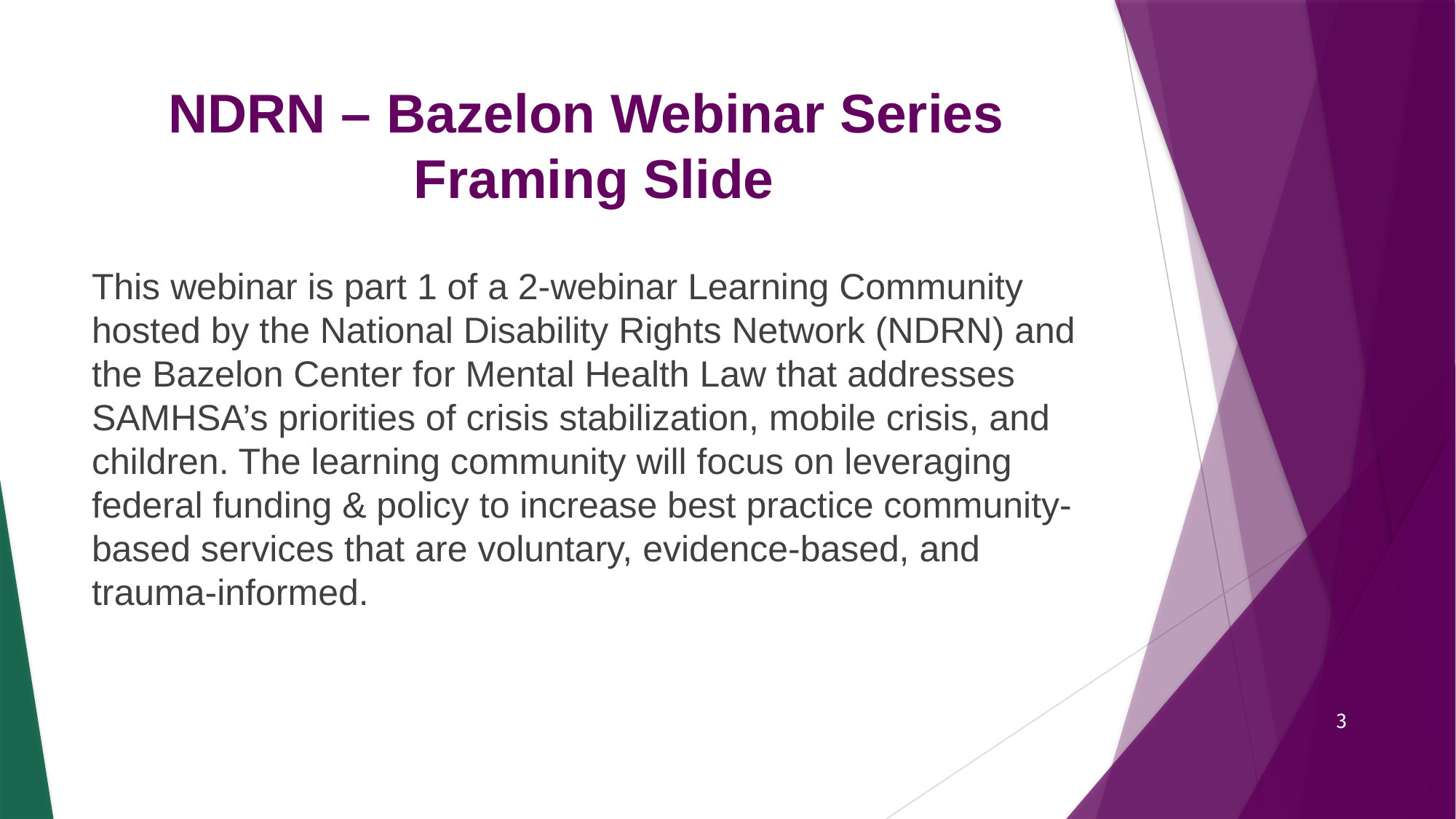

# NDRN – Bazelon Webinar Series Framing Slide
This webinar is part 1 of a 2-webinar Learning Community hosted by the National Disability Rights Network (NDRN) and the Bazelon Center for Mental Health Law that addresses SAMHSA’s priorities of crisis stabilization, mobile crisis, and children. The learning community will focus on leveraging federal funding & policy to increase best practice community-based services that are voluntary, evidence-based, and trauma-informed.

3